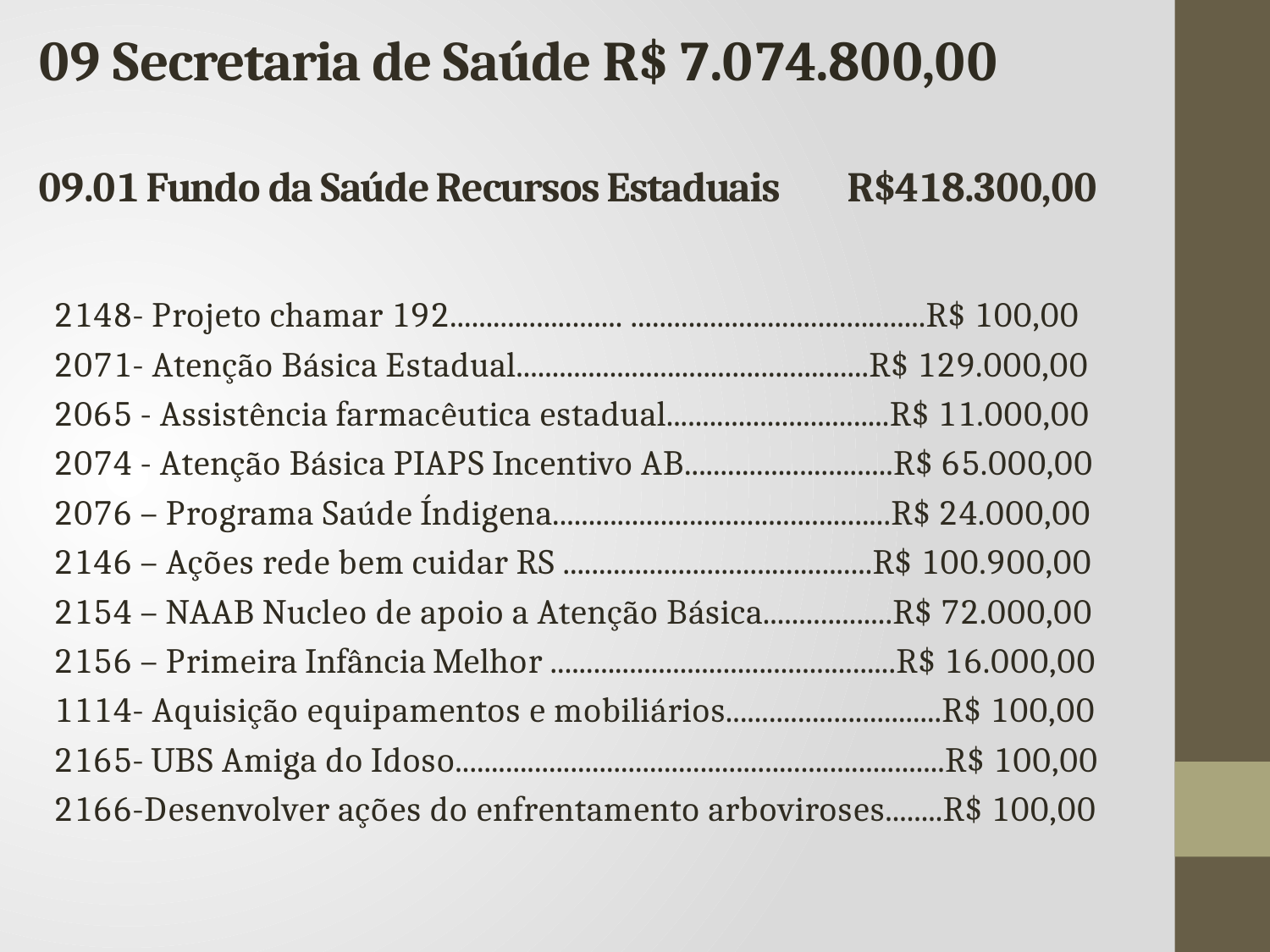

# 09 Secretaria de Saúde R$ 7.074.800,00 09.01 Fundo da Saúde Recursos Estaduais         R$418.300,00
2148- Projeto chamar 192........................ .........................................R$ 100,00
2071- Atenção Básica Estadual.................................................R$ 129.000,00
2065 - Assistência farmacêutica estadual...............................R$ 11.000,00
2074 - Atenção Básica PIAPS Incentivo AB.............................R$ 65.000,00
2076 – Programa Saúde Índigena...............................................R$ 24.000,00
2146 – Ações rede bem cuidar RS ...........................................R$ 100.900,00
2154 – NAAB Nucleo de apoio a Atenção Básica..................R$ 72.000,00
2156 – Primeira Infância Melhor ................................................R$ 16.000,00
1114- Aquisição equipamentos e mobiliários..............................R$ 100,00
2165- UBS Amiga do Idoso....................................................................R$ 100,00
2166-Desenvolver ações do enfrentamento arboviroses........R$ 100,00